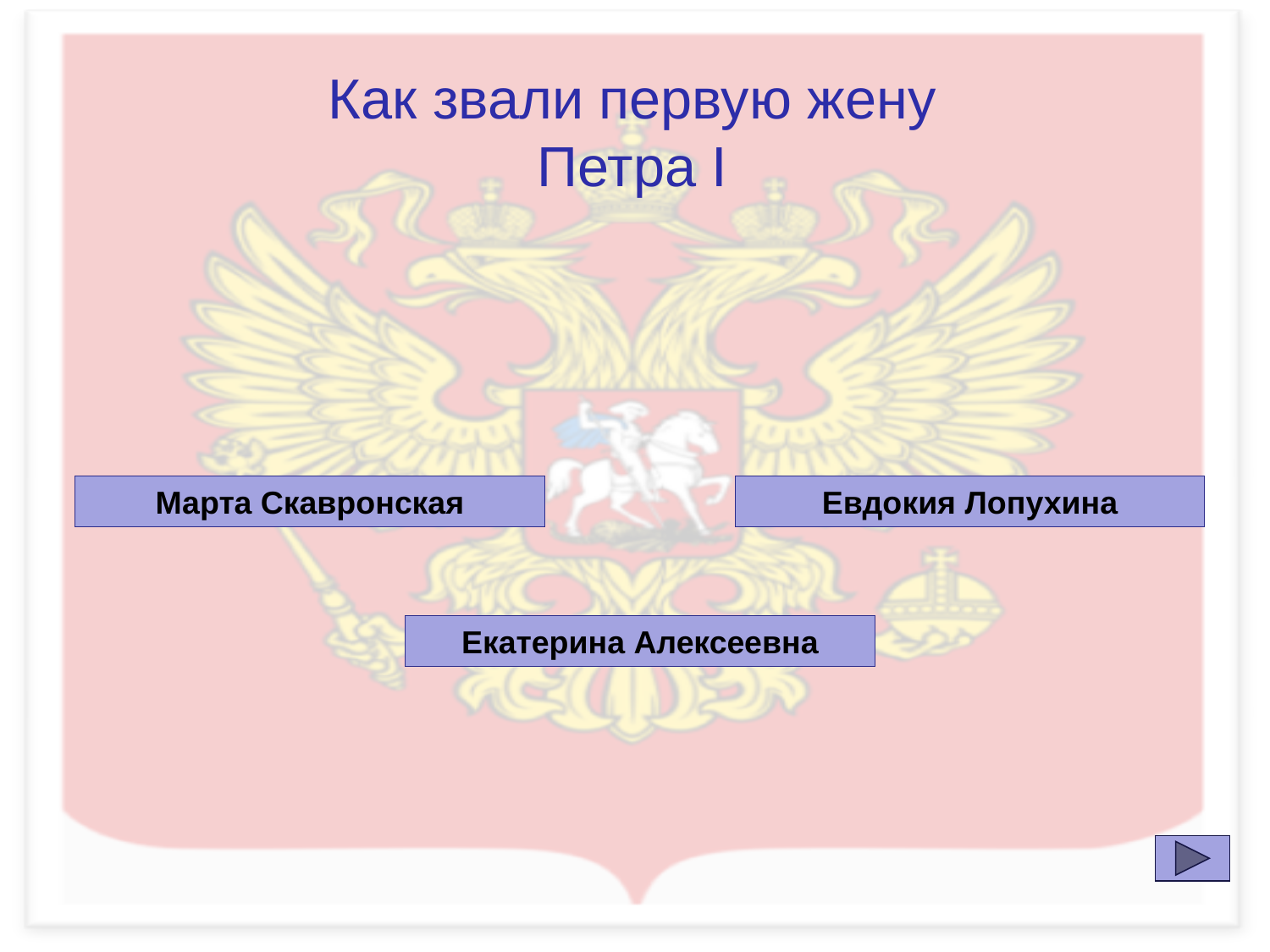

Как звали первую жену Петра I
Марта Скавронская
Евдокия Лопухина
Екатерина Алексеевна